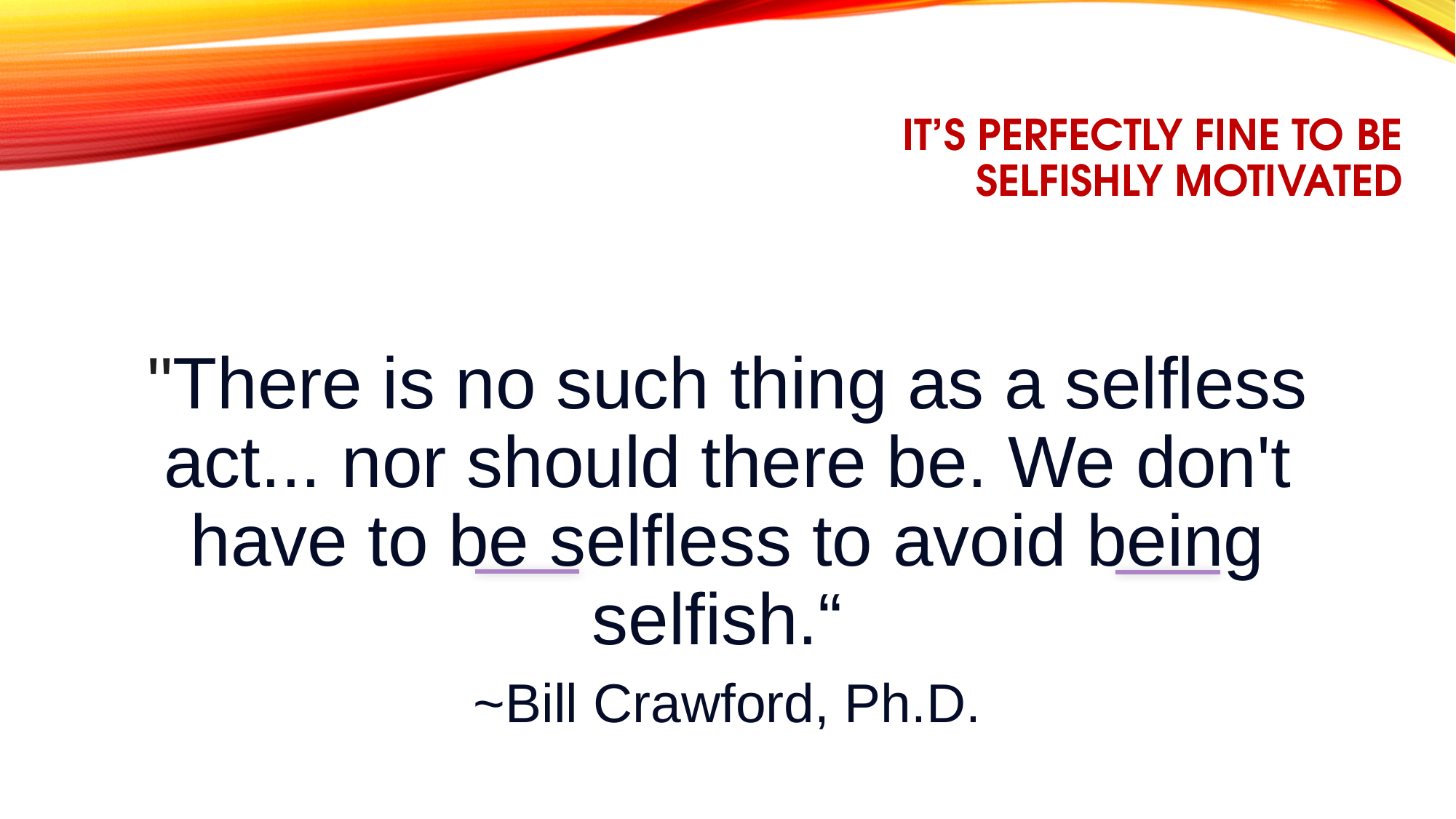

# It’s perfectly fine to be selfishly motivated

"There is no such thing as a selfless act... nor should there be. We don't have to be selfless to avoid being selfish.“
~Bill Crawford, Ph.D.